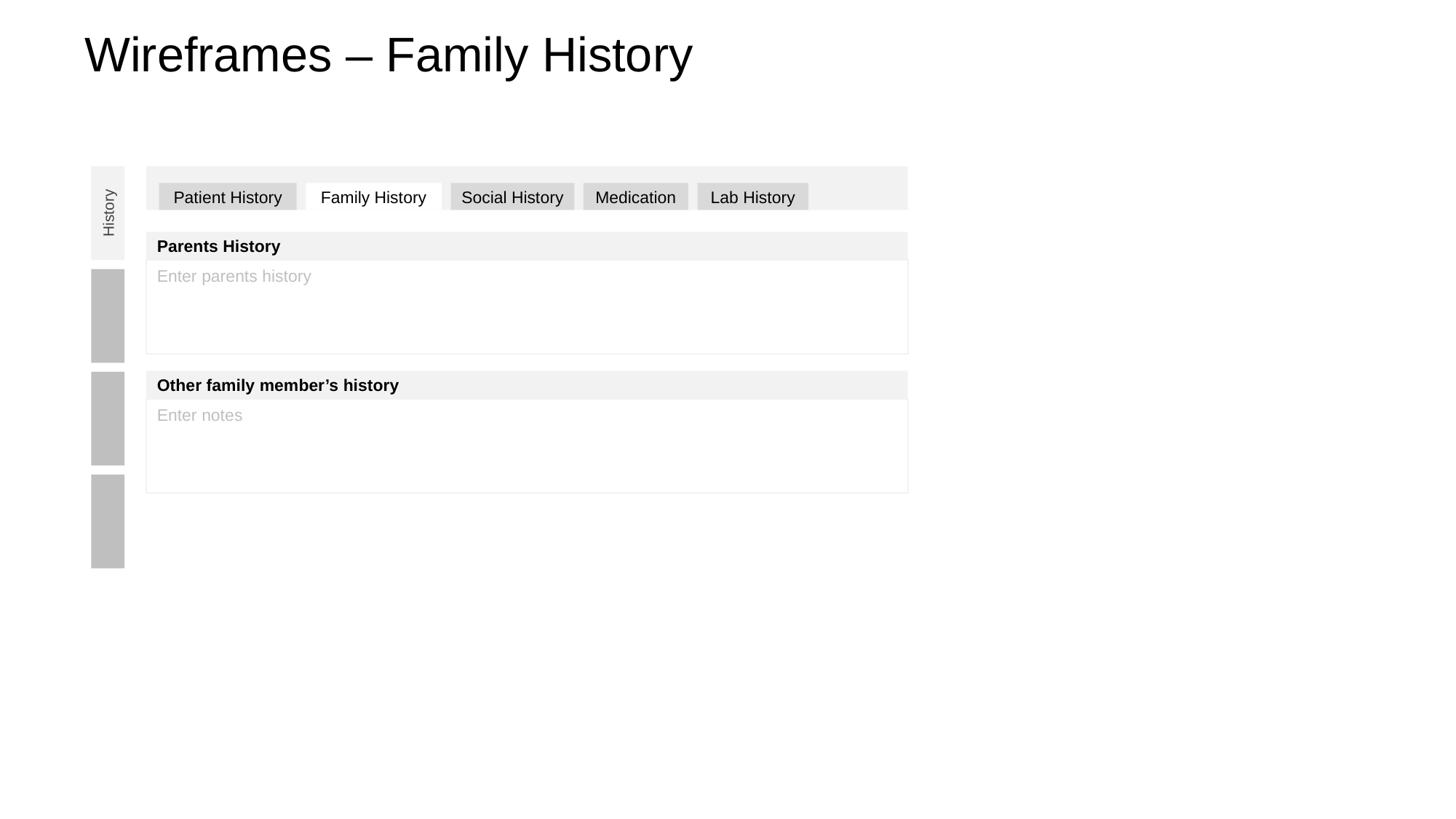

Wireframes – Family History

Patient History
Family History
Social History
Medication
Lab History
History
Parents History
Enter parents history

Other family member’s history

Enter notes